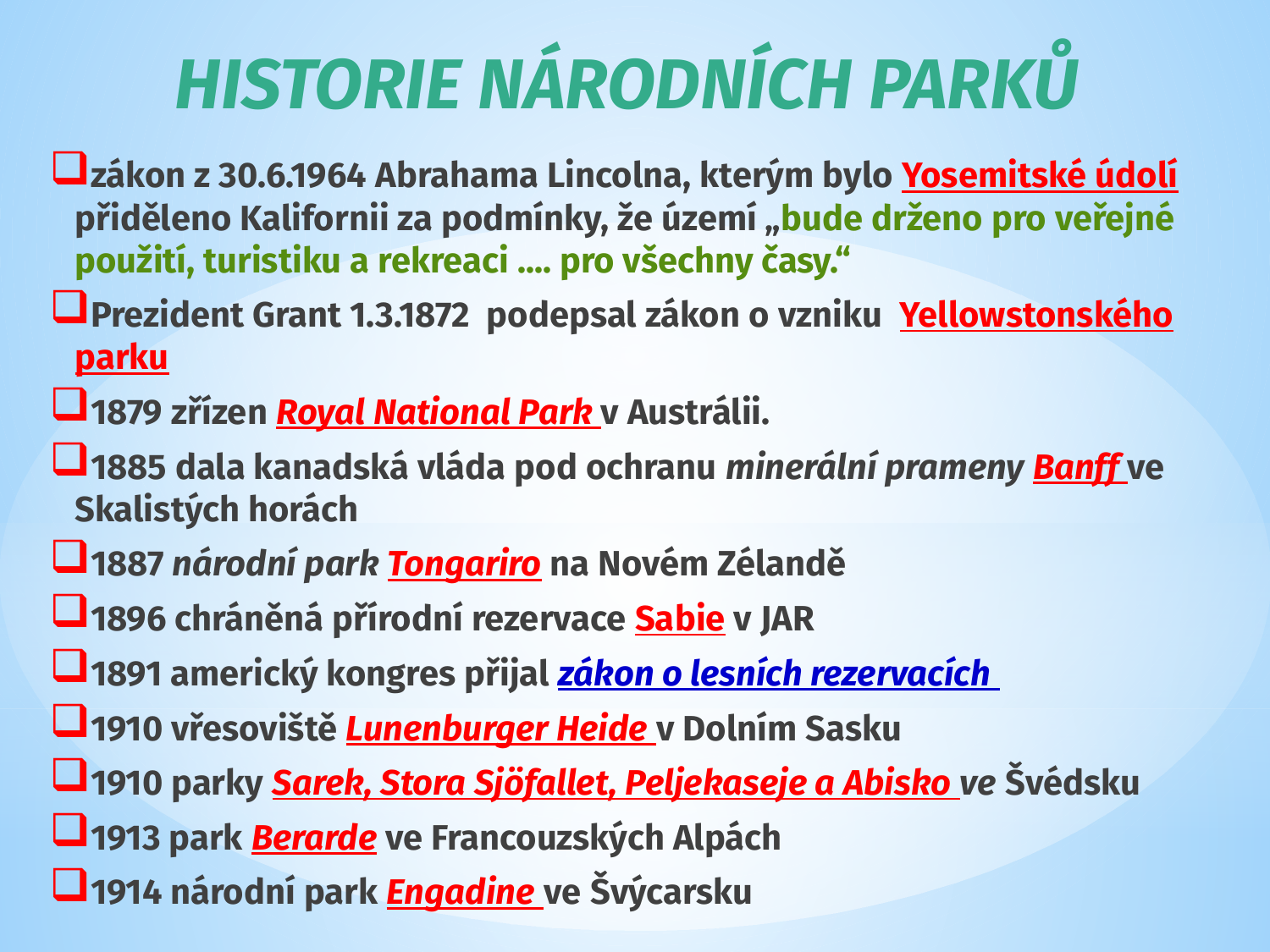

# HISTORIE NÁRODNÍCH PARKŮ
zákon z 30.6.1964 Abrahama Lincolna, kterým bylo Yosemitské údolí přiděleno Kalifornii za podmínky, že území „bude drženo pro veřejné použití, turistiku a rekreaci .... pro všechny časy.“
Prezident Grant 1.3.1872  podepsal zákon o vzniku  Yellowstonského parku
1879 zřízen Royal National Park v Austrálii.
1885 dala kanadská vláda pod ochranu minerální prameny Banff ve Skalistých horách
1887 národní park Tongariro na Novém Zélandě
1896 chráněná přírodní rezervace Sabie v JAR
1891 americký kongres přijal zákon o lesních rezervacích
1910 vřesoviště Lunenburger Heide v Dolním Sasku
1910 parky Sarek, Stora Sjöfallet, Peljekaseje a Abisko ve Švédsku
1913 park Berarde ve Francouzských Alpách
1914 národní park Engadine ve Švýcarsku